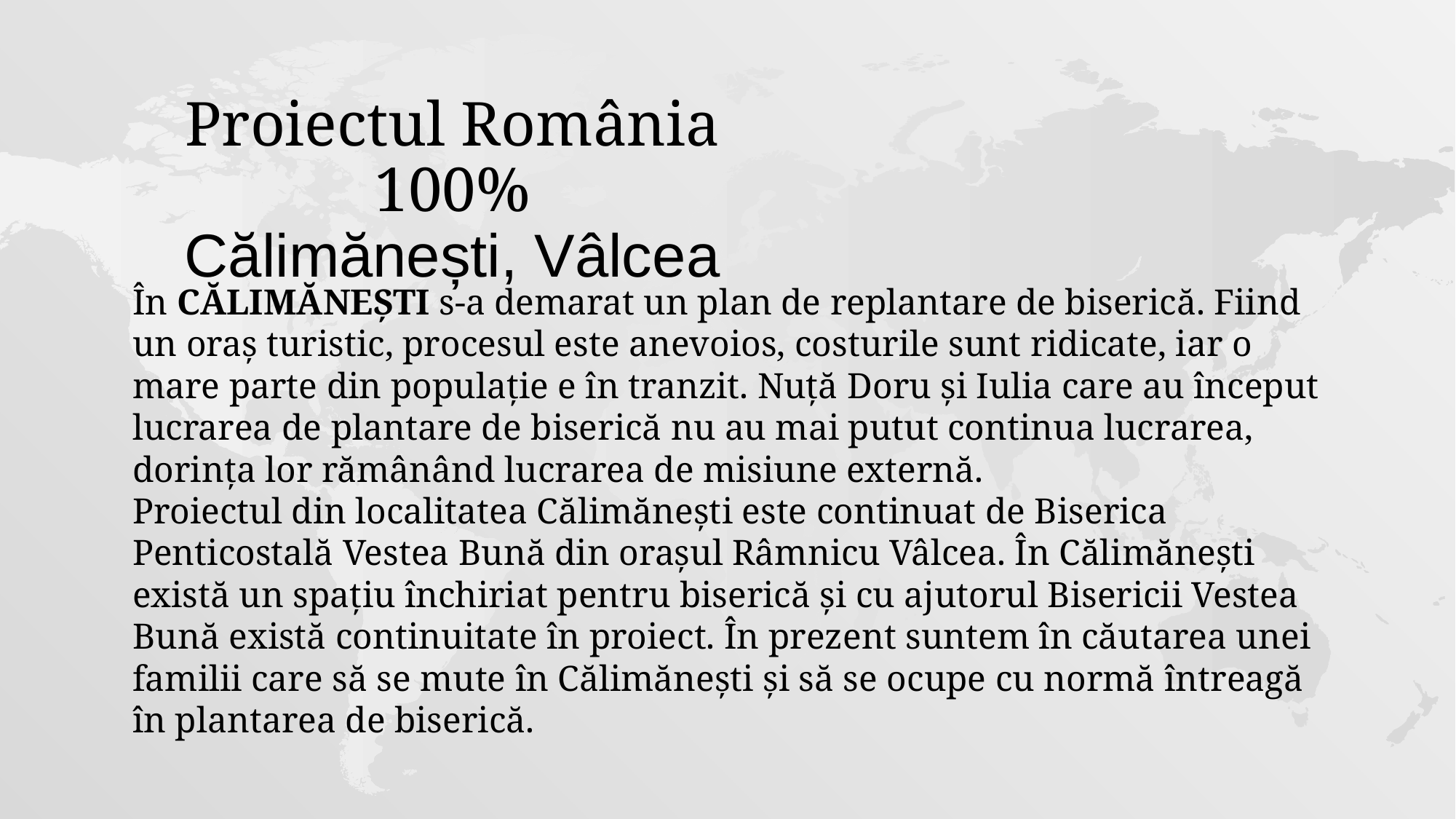

Proiectul România 100%
Călimănești, Vâlcea
În CĂLIMĂNEȘTI s-a demarat un plan de replantare de biserică. Fiind un oraș turistic, procesul este anevoios, costurile sunt ridicate, iar o mare parte din populație e în tranzit. Nuță Doru și Iulia care au început lucrarea de plantare de biserică nu au mai putut continua lucrarea, dorința lor rămânând lucrarea de misiune externă.
Proiectul din localitatea Călimănești este continuat de Biserica Penticostală Vestea Bună din orașul Râmnicu Vâlcea. În Călimănești există un spațiu închiriat pentru biserică și cu ajutorul Bisericii Vestea Bună există continuitate în proiect. În prezent suntem în căutarea unei familii care să se mute în Călimănești și să se ocupe cu normă întreagă în plantarea de biserică.